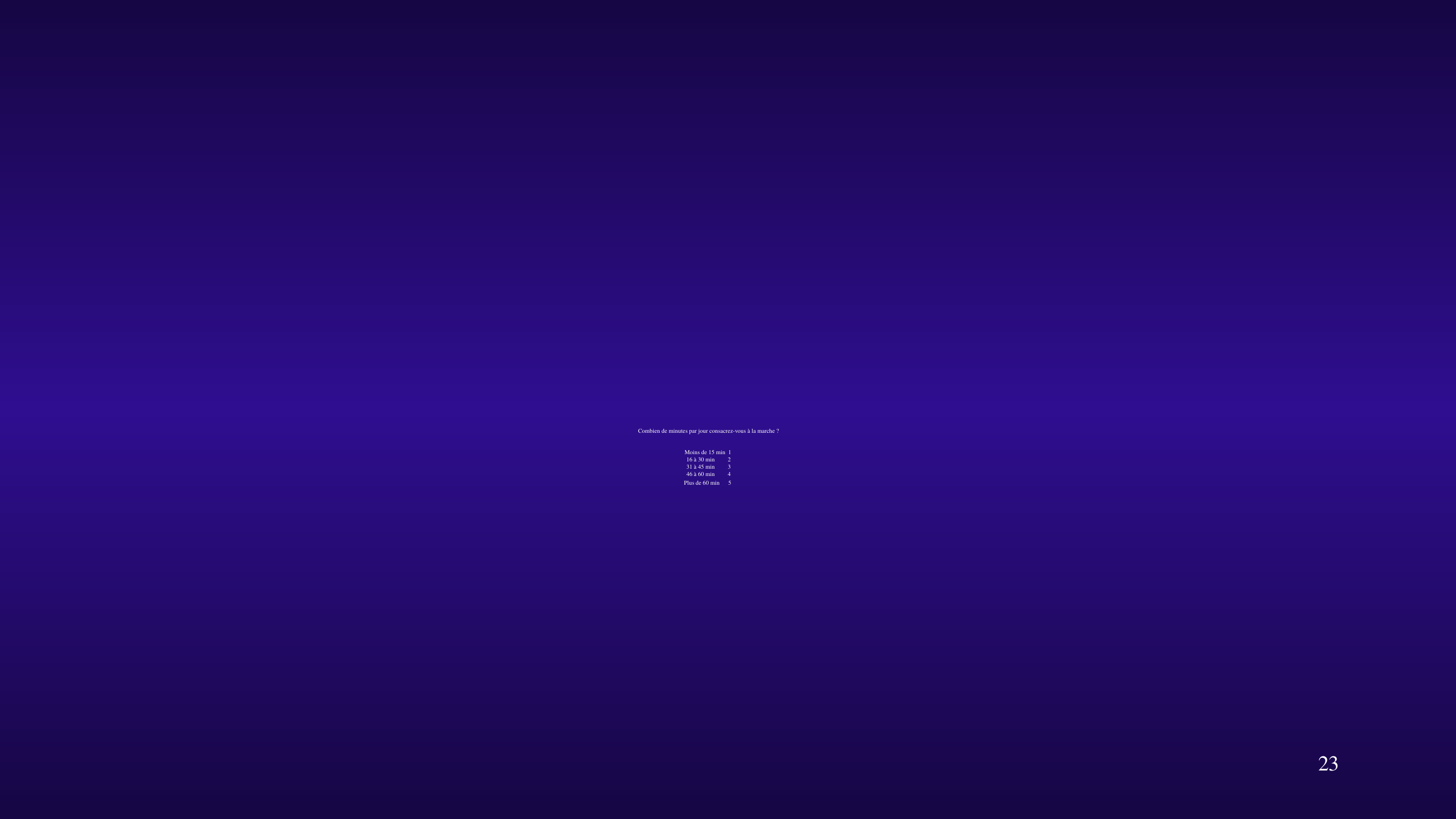

# Combien de minutes par jour consacrez-vous à la marche ? Moins de 15 min  1 16 à 30 min         2 31 à 45 min         3 46 à 60 min         4 Plus de 60 min     5
23